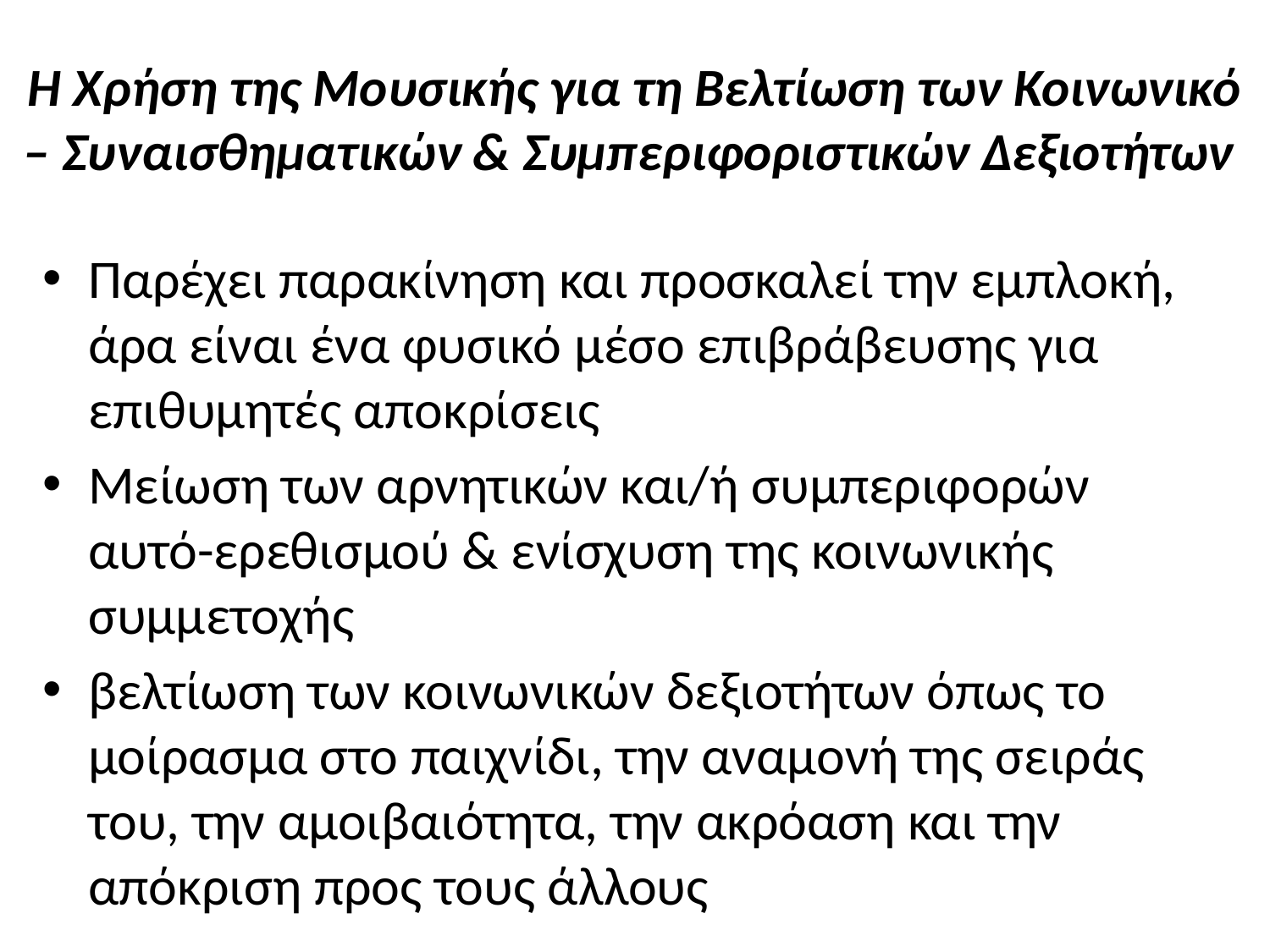

# Η Χρήση της Μουσικής για τη Βελτίωση των Κοινωνικό – Συναισθηματικών & Συμπεριφοριστικών Δεξιοτήτων
Παρέχει παρακίνηση και προσκαλεί την εμπλοκή, άρα είναι ένα φυσικό μέσο επιβράβευσης για επιθυμητές αποκρίσεις
Μείωση των αρνητικών και/ή συμπεριφορών αυτό-ερεθισμού & ενίσχυση της κοινωνικής συμμετοχής
βελτίωση των κοινωνικών δεξιοτήτων όπως το μοίρασμα στο παιχνίδι, την αναμονή της σειράς του, την αμοιβαιότητα, την ακρόαση και την απόκριση προς τους άλλους